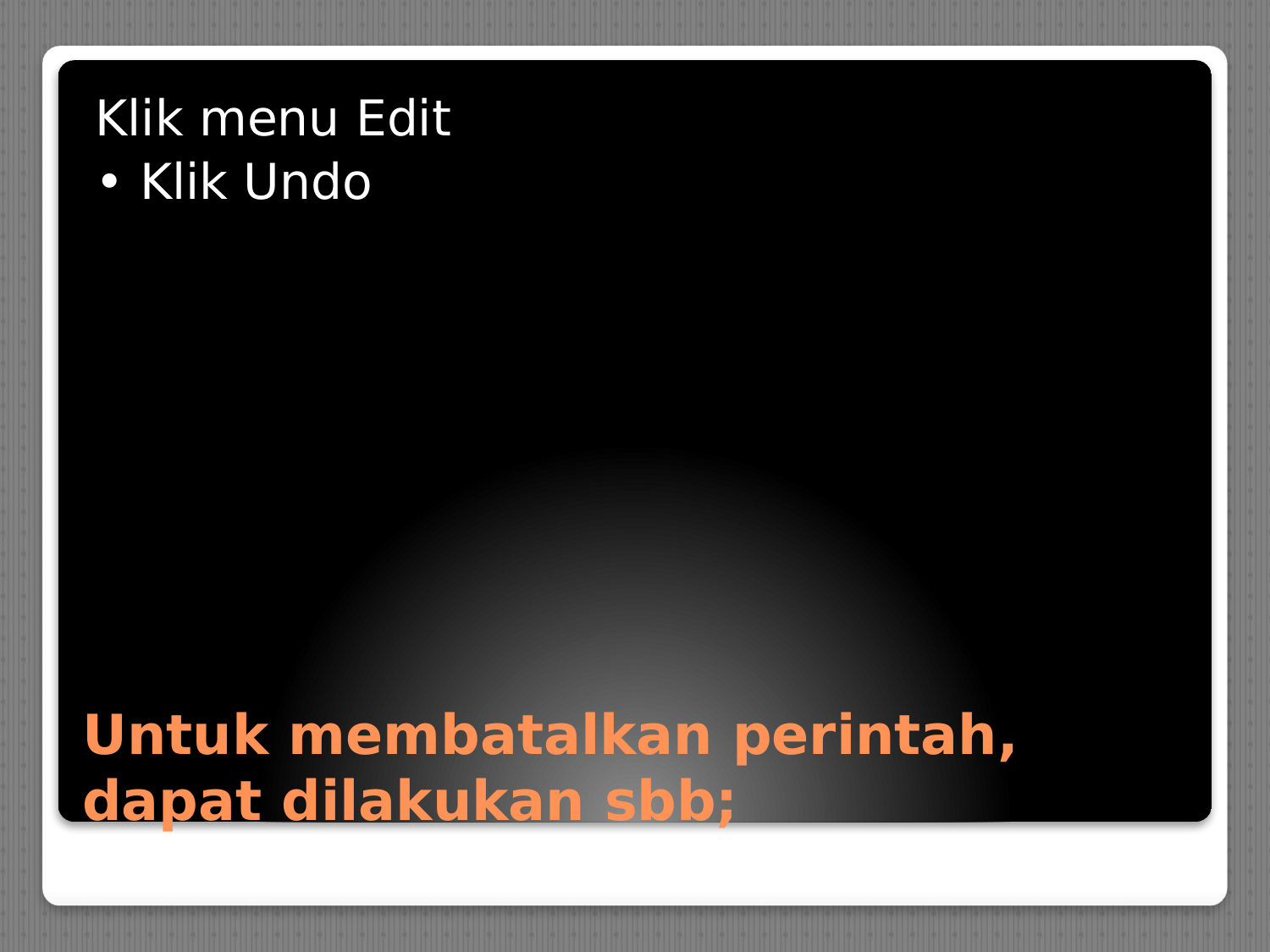

Klik menu Edit
• Klik Undo
# Untuk membatalkan perintah, dapat dilakukan sbb;